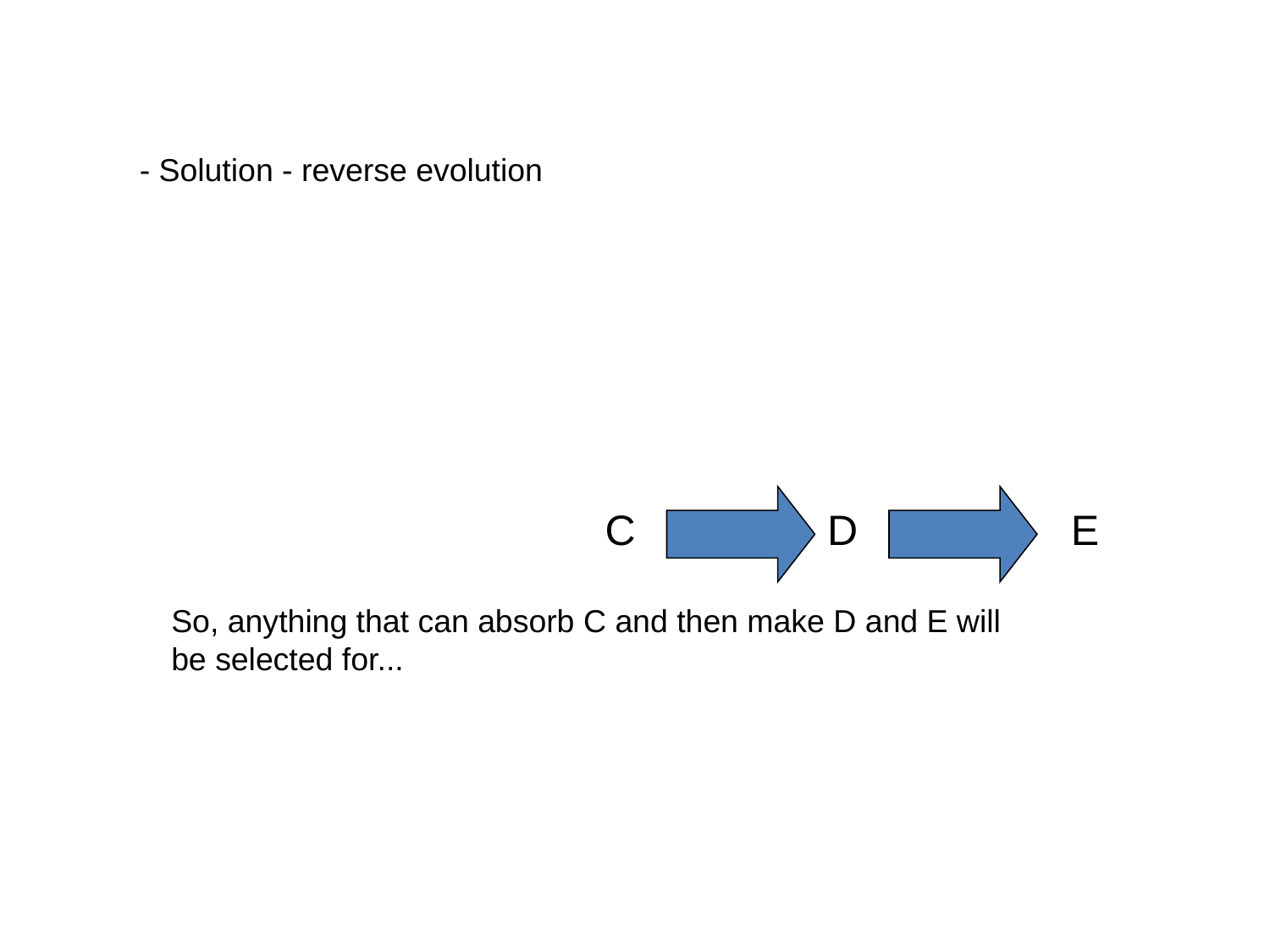

- Solution - reverse evolution

So, anything that can absorb C and then make D and E will be selected for...
C
D
E